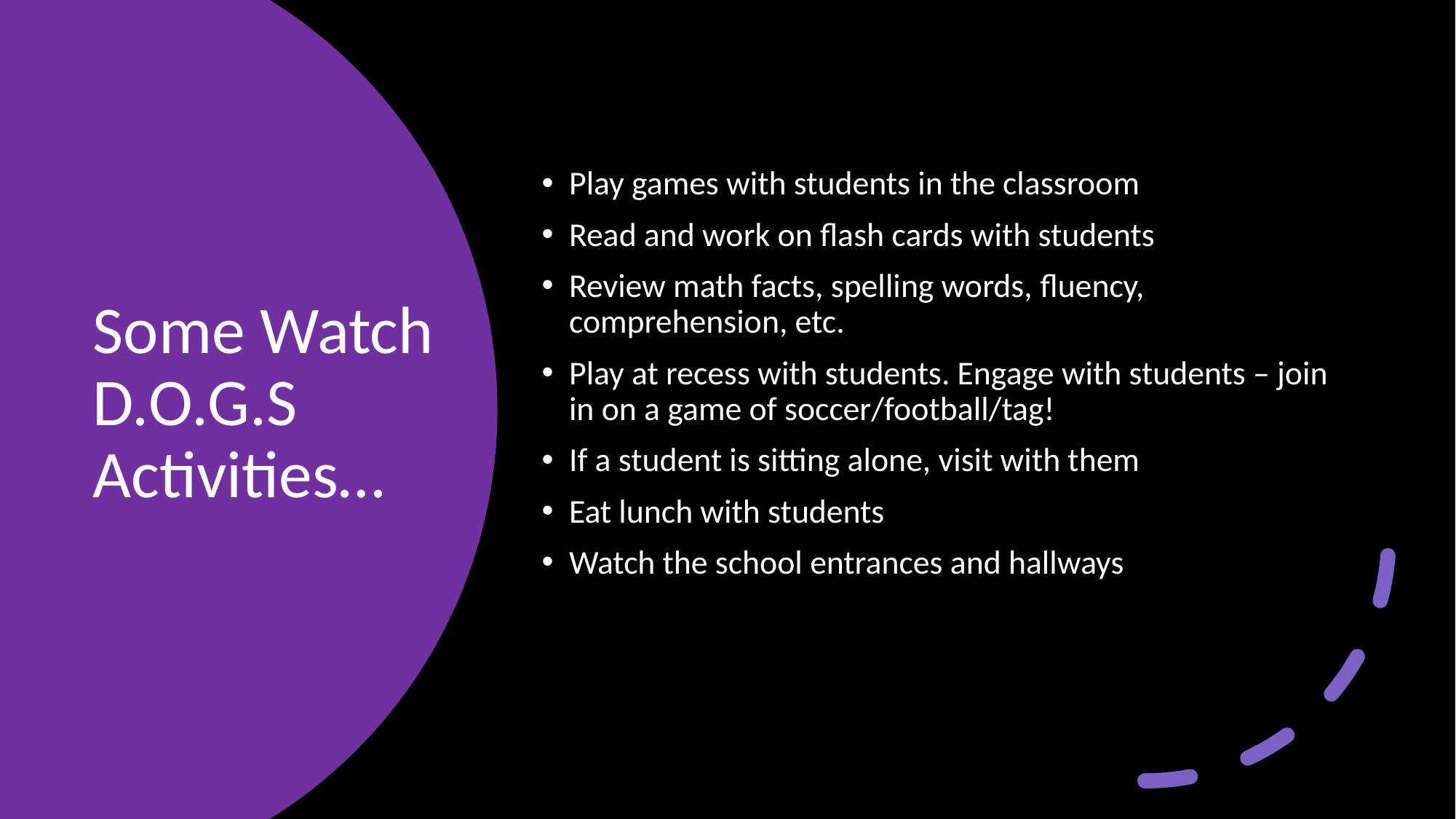

Play games with students in the classroom
Read and work on ﬂash cards with students
Review math facts, spelling words, fluency, comprehension, etc.
Play at recess with students. Engage with students – join in on a game of soccer/football/tag!
If a student is sitting alone, visit with them
Eat lunch with students
Watch the school entrances and hallways

# Some Watch D.O.G.S Activities…